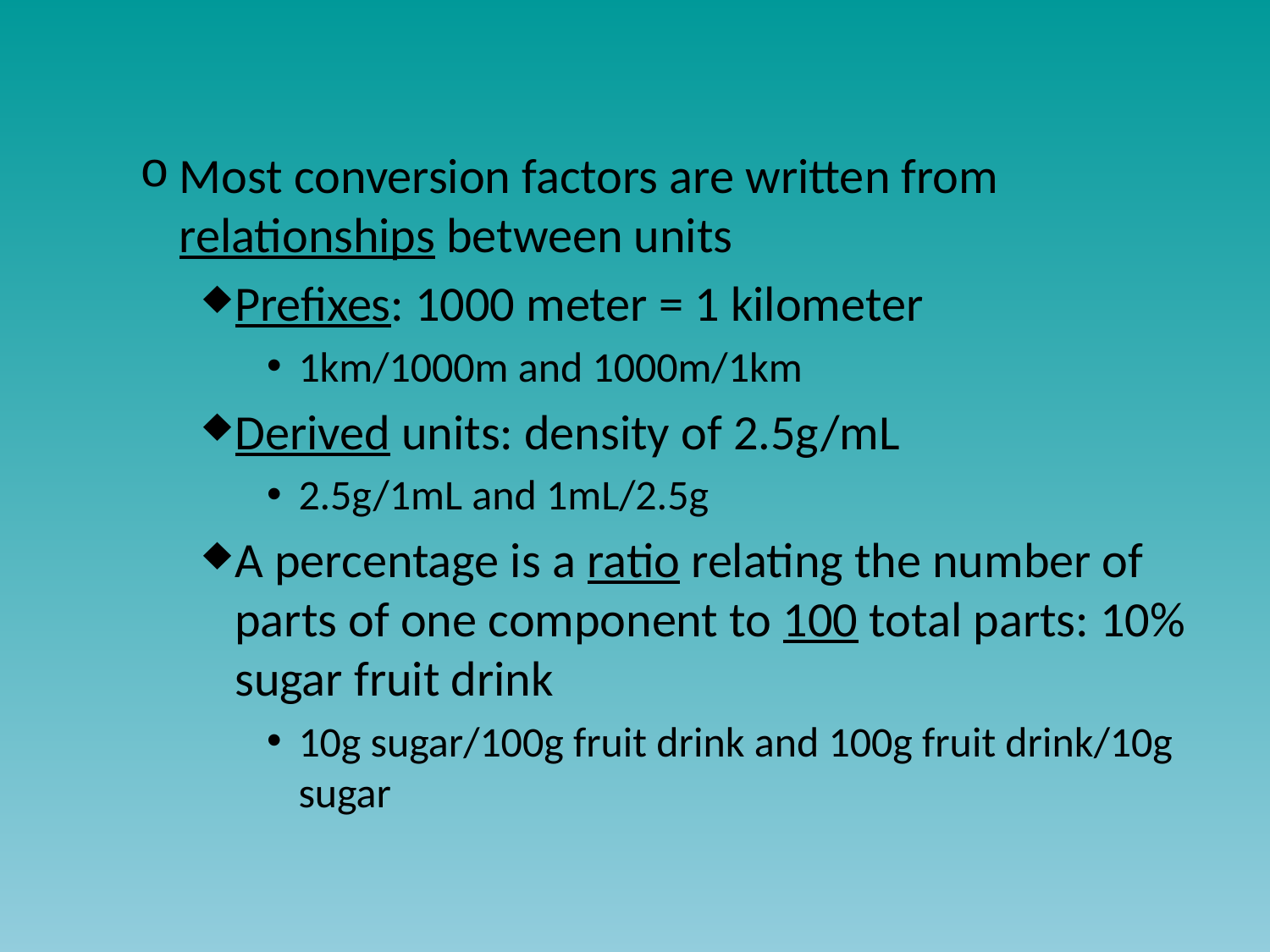

#
Most conversion factors are written from relationships between units
Prefixes: 1000 meter = 1 kilometer
1km/1000m and 1000m/1km
Derived units: density of 2.5g/mL
2.5g/1mL and 1mL/2.5g
A percentage is a ratio relating the number of parts of one component to 100 total parts: 10% sugar fruit drink
10g sugar/100g fruit drink and 100g fruit drink/10g sugar